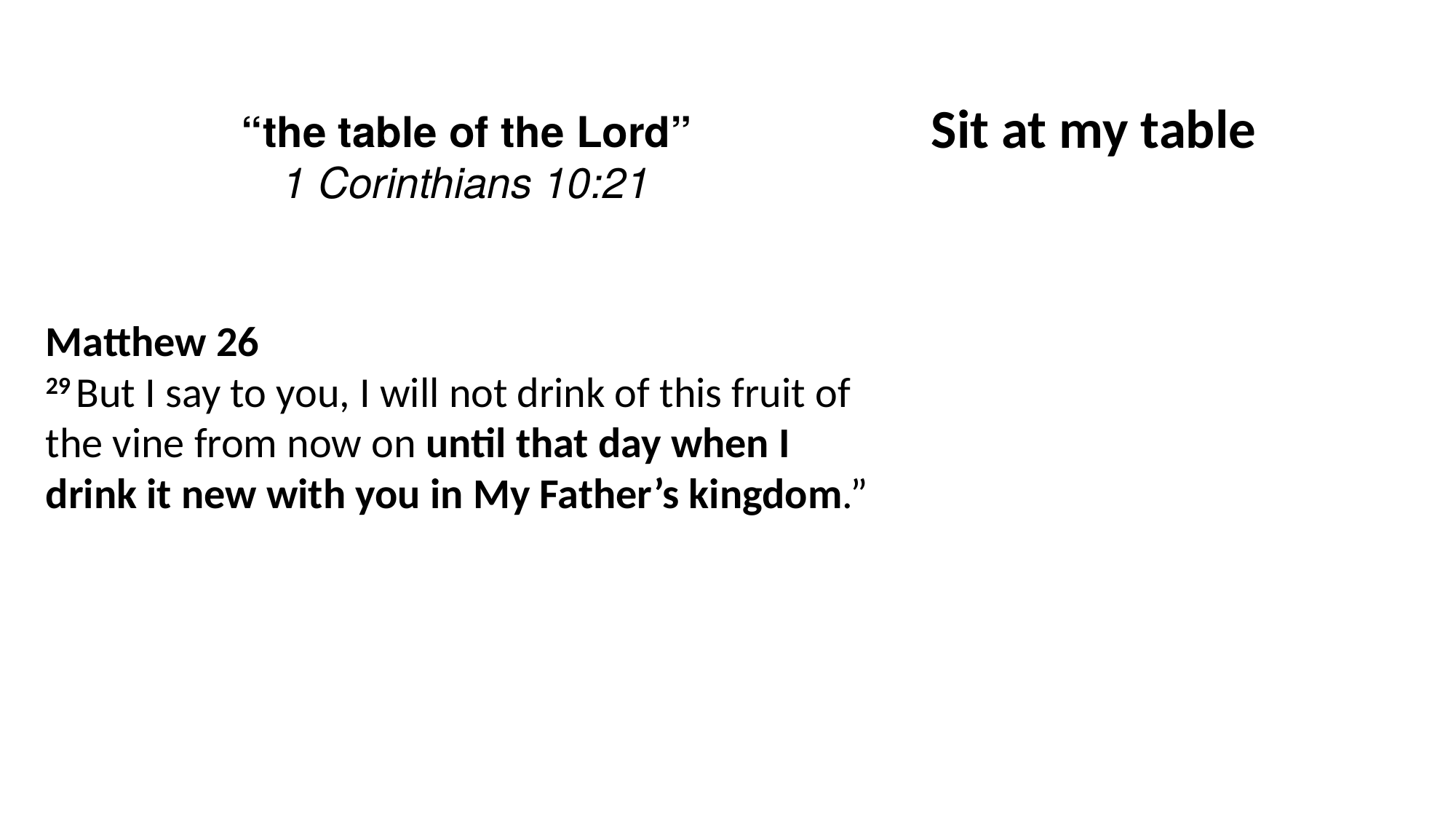

Sit at my table
“the table of the Lord”
1 Corinthians 10:21
Matthew 26
29 But I say to you, I will not drink of this fruit of the vine from now on until that day when I drink it new with you in My Father’s kingdom.”